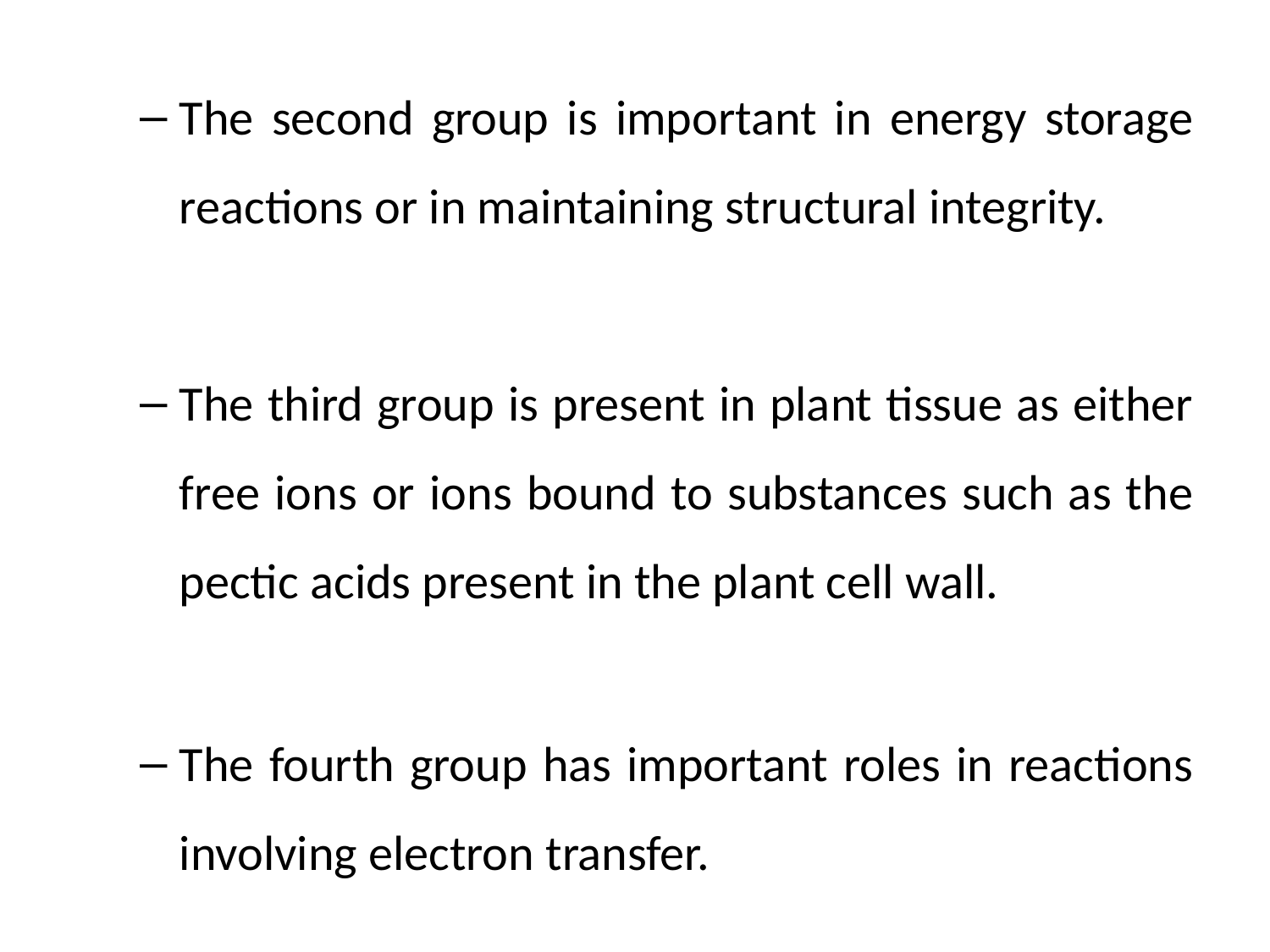

The second group is important in energy storage reactions or in maintaining structural integrity.

The third group is present in plant tissue as either free ions or ions bound to substances such as the pectic acids present in the plant cell wall.

The fourth group has important roles in reactions involving electron transfer.